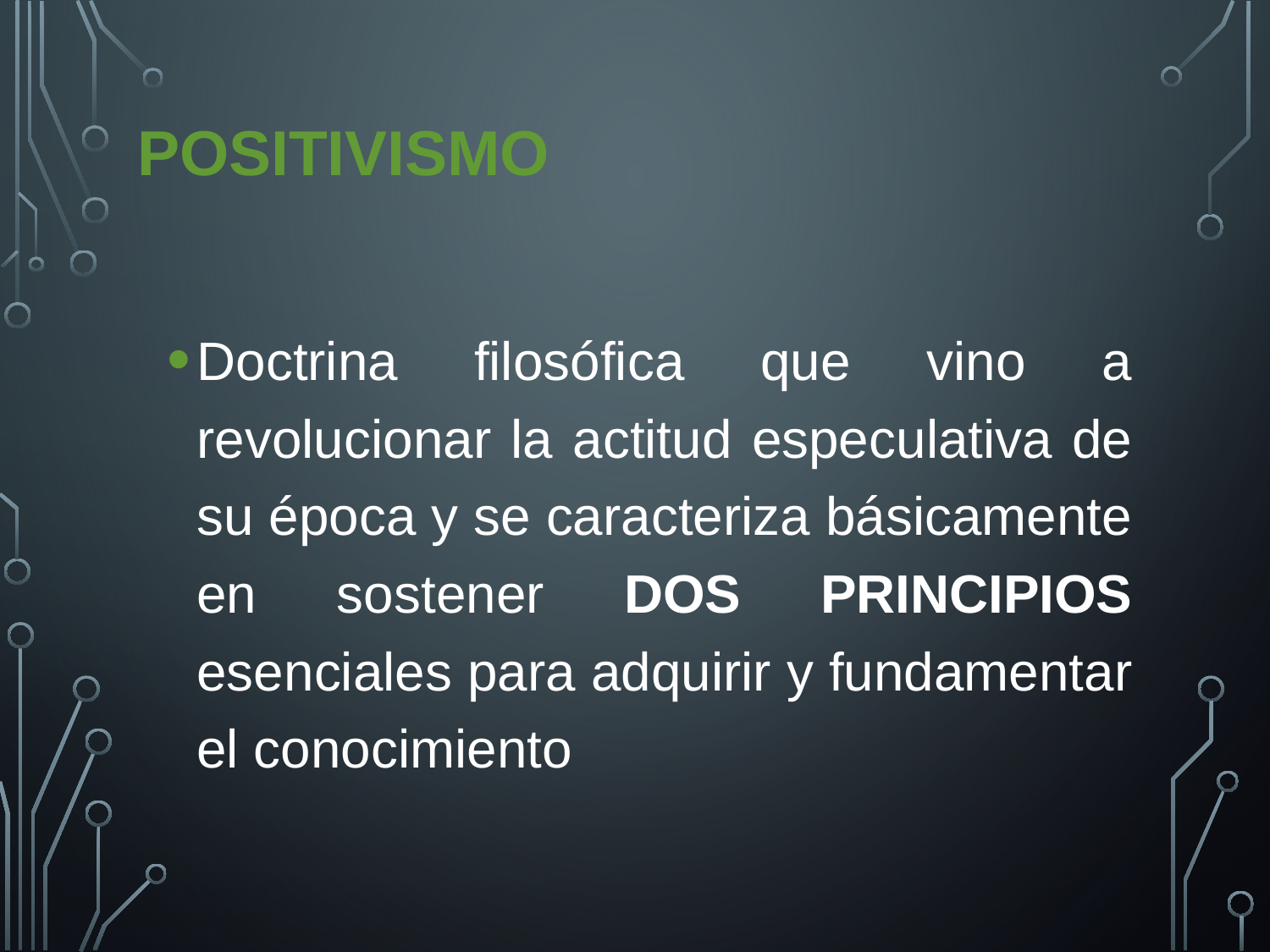

# POSITIVISMO

Doctrina filosófica que vino a revolucionar la actitud especulativa de su época y se caracteriza básicamente en sostener DOS PRINCIPIOS esenciales para adquirir y fundamentar el conocimiento